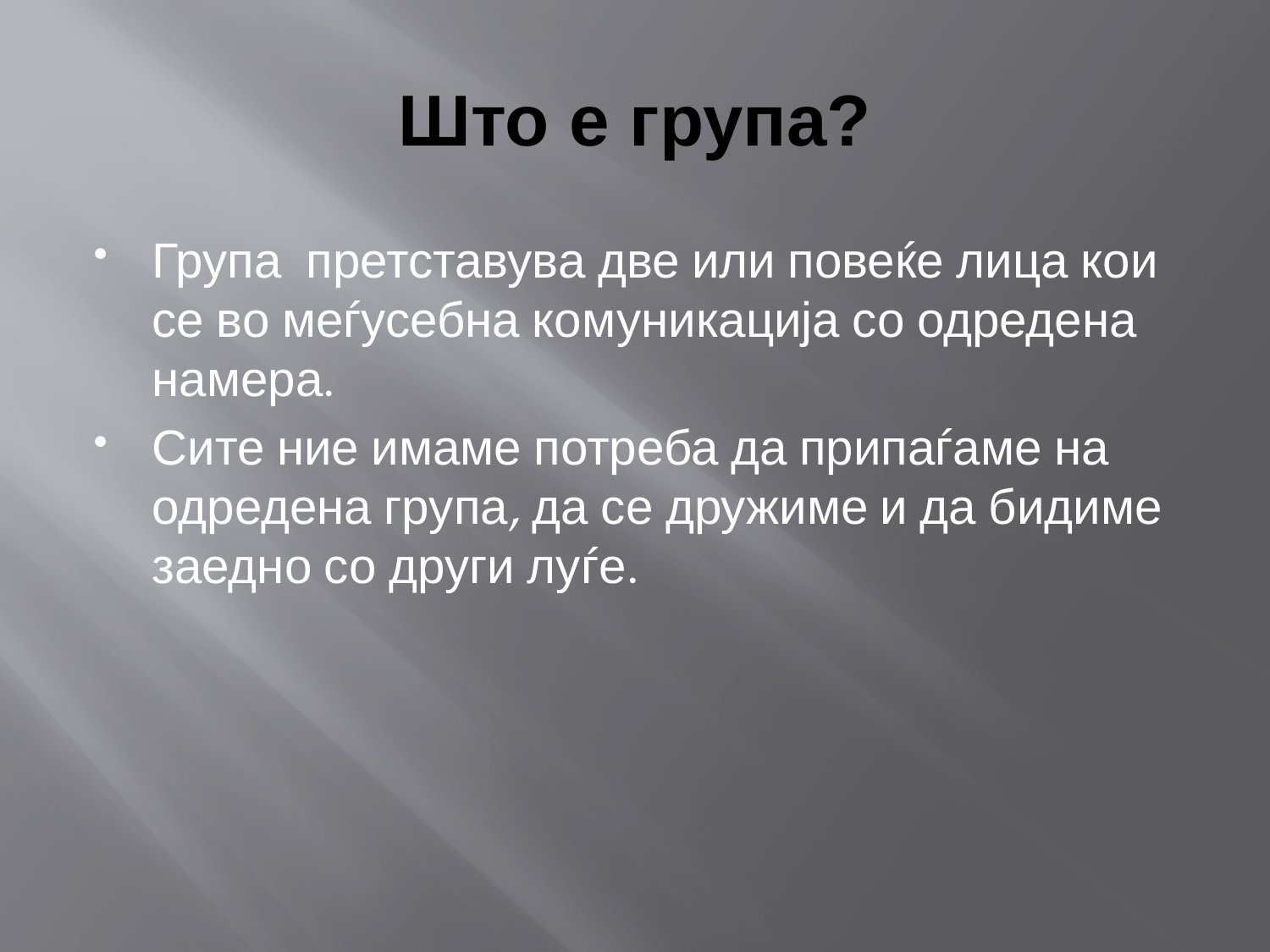

# Што е група?
Група  претставува две или повеќе лица кои се во меѓусебна комуникација со одредена намера.
Сите ние имаме потреба да припаѓаме на одредена група, да се дружиме и да бидиме заедно со други луѓе.